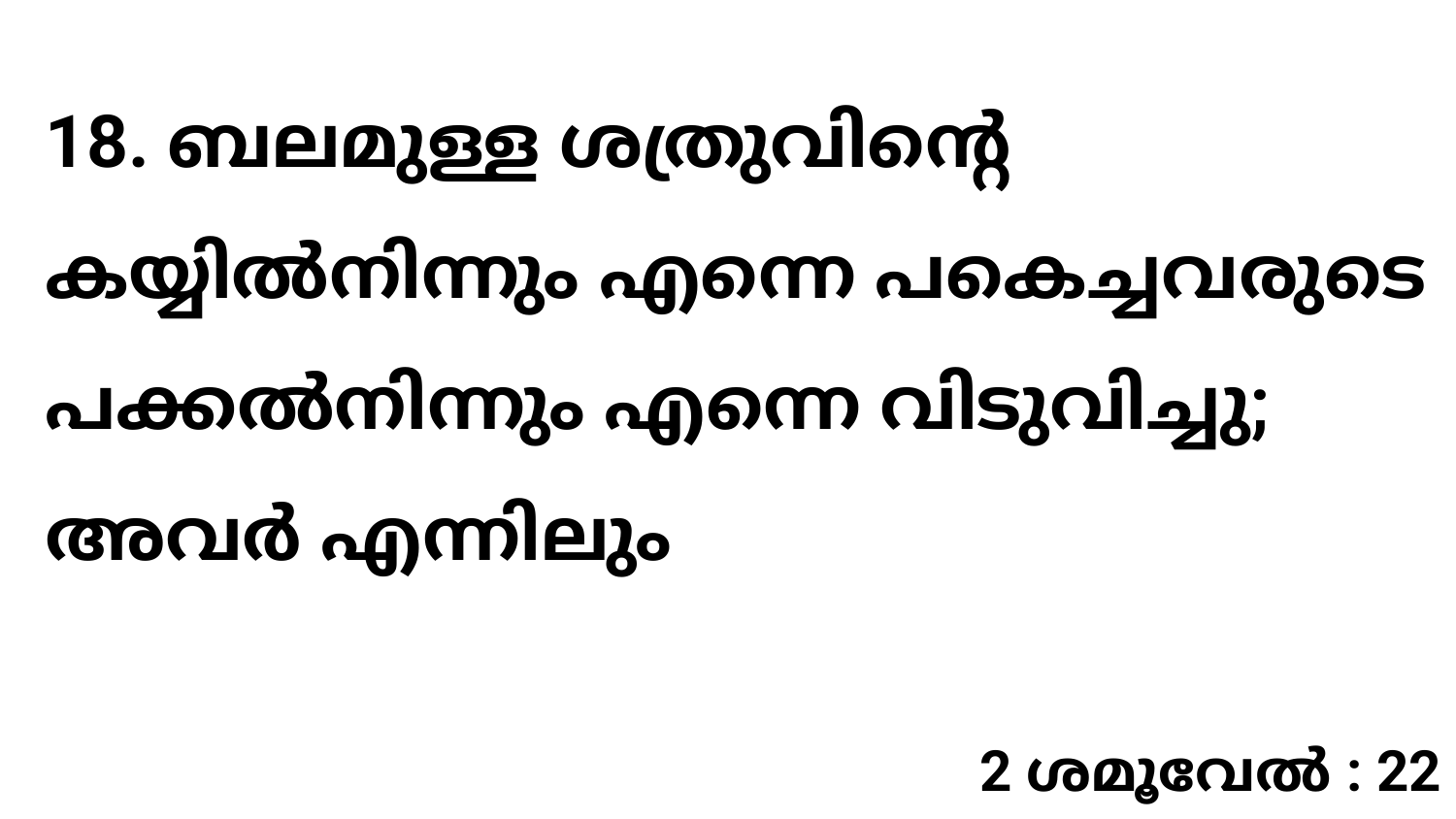

18. ബലമുള്ള ശത്രുവിന്റെ കയ്യിൽനിന്നും എന്നെ പകെച്ചവരുടെ പക്കൽനിന്നും എന്നെ വിടുവിച്ചു; അവർ എന്നിലും
2 ശമൂവേൽ : 22